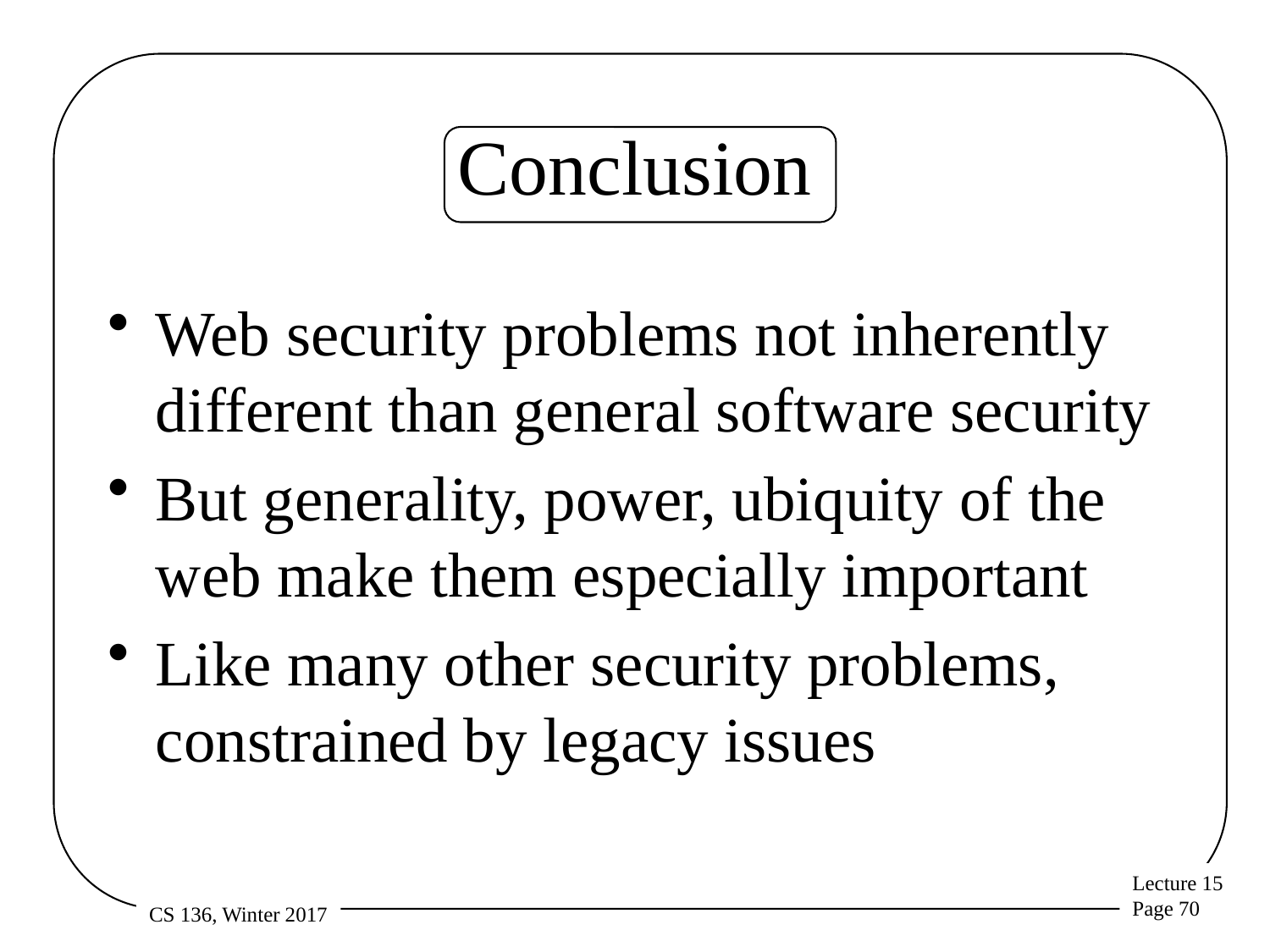

# Conclusion

Web security problems not inherently different than general software security
But generality, power, ubiquity of the web make them especially important
Like many other security problems, constrained by legacy issues